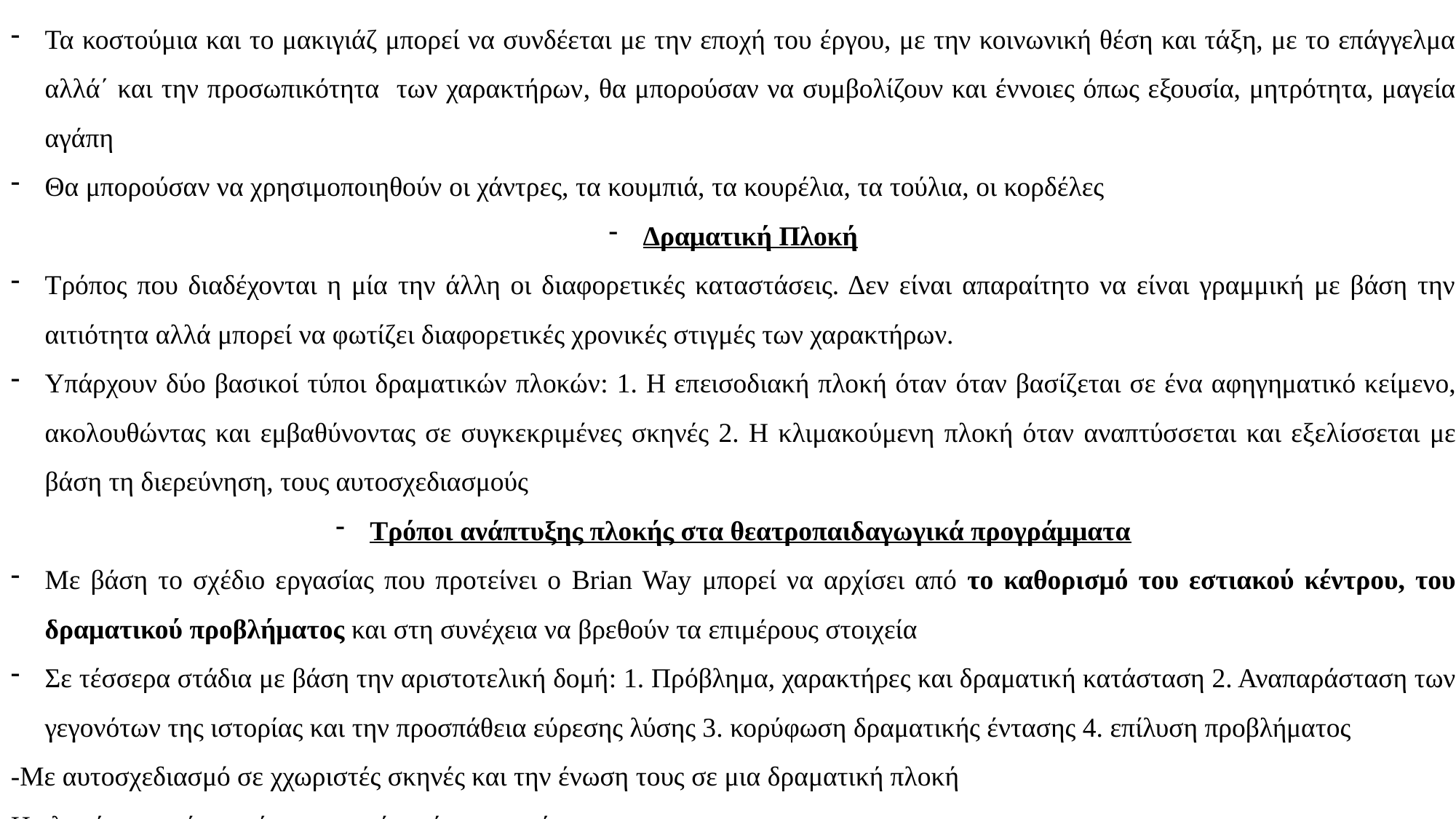

Τα κοστούμια και το μακιγιάζ μπορεί να συνδέεται με την εποχή του έργου, με την κοινωνική θέση και τάξη, με το επάγγελμα αλλά΄ και την προσωπικότητα  των χαρακτήρων, θα μπορούσαν να συμβολίζουν και έννοιες όπως εξουσία, μητρότητα, μαγεία αγάπη
Θα μπορούσαν να χρησιμοποιηθούν οι χάντρες, τα κουμπιά, τα κουρέλια, τα τούλια, οι κορδέλες
Δραματική Πλοκή
Τρόπος που διαδέχονται η μία την άλλη οι διαφορετικές καταστάσεις. Δεν είναι απαραίτητο να είναι γραμμική με βάση την αιτιότητα αλλά μπορεί να φωτίζει διαφορετικές χρονικές στιγμές των χαρακτήρων.
Υπάρχουν δύο βασικοί τύποι δραματικών πλοκών: 1. Η επεισοδιακή πλοκή όταν όταν βασίζεται σε ένα αφηγηματικό κείμενο, ακολουθώντας και εμβαθύνοντας σε συγκεκριμένες σκηνές 2. Η κλιμακούμενη πλοκή όταν αναπτύσσεται και εξελίσσεται με βάση τη διερεύνηση, τους αυτοσχεδιασμούς
Τρόποι ανάπτυξης πλοκής στα θεατροπαιδαγωγικά προγράμματα
Με βάση το σχέδιο εργασίας που προτείνει ο Brian Way μπορεί να αρχίσει από το καθορισμό του εστιακού κέντρου, του δραματικού προβλήματος και στη συνέχεια να βρεθούν τα επιμέρους στοιχεία
Σε τέσσερα στάδια με βάση την αριστοτελική δομή: 1. Πρόβλημα, χαρακτήρες και δραματική κατάσταση 2. Αναπαράσταση των γεγονότων της ιστορίας και την προσπάθεια εύρεσης λύσης 3. κορύφωση δραματικής έντασης 4. επίλυση προβλήματος
-Με αυτοσχεδιασμό σε χχωριστές σκηνές και την ένωση τους σε μια δραματική πλοκή
Η πλοκή να αρχίσε από την ιστορία εν΄ςο χρακτήρα